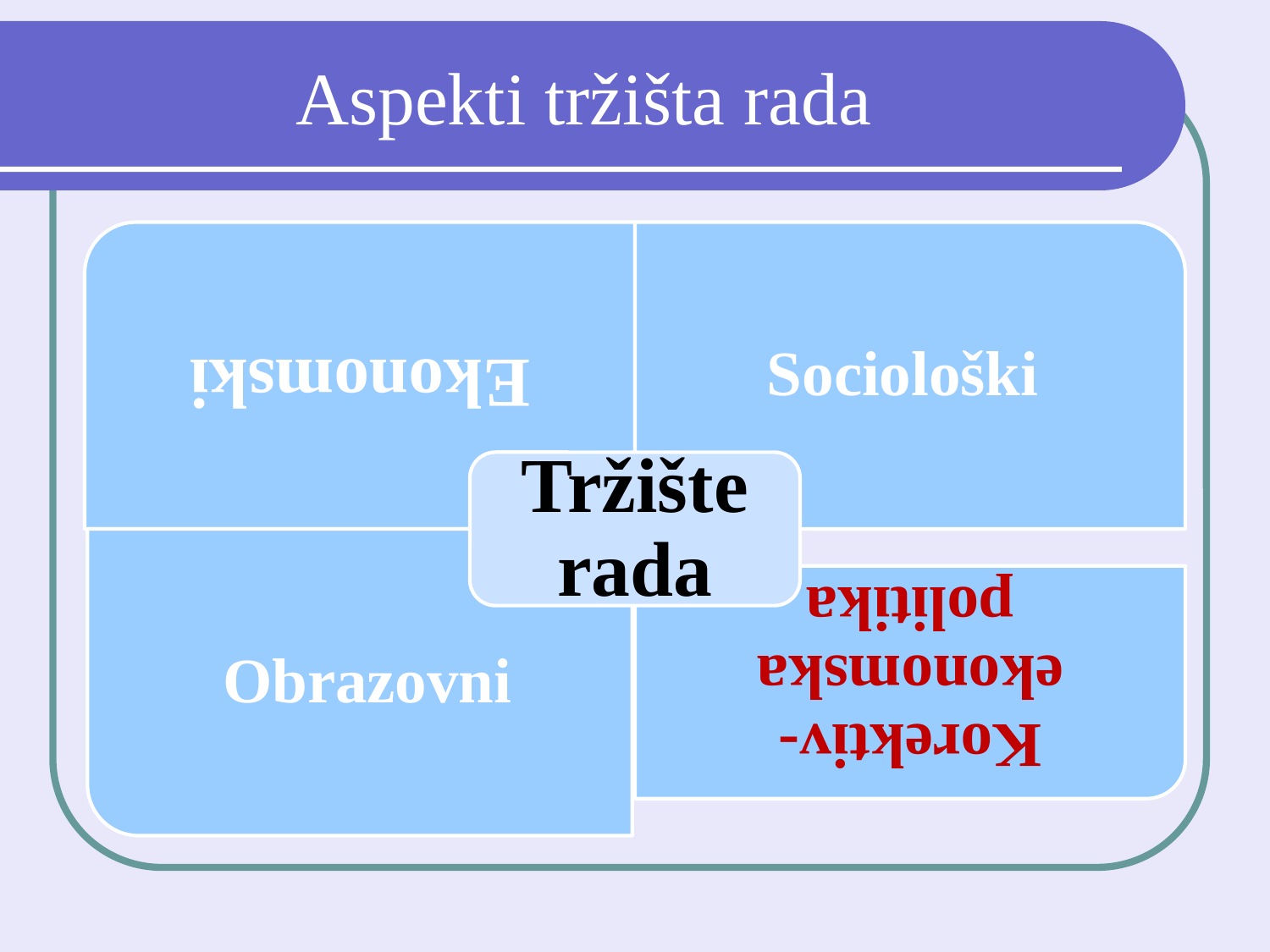

# Aspekti tržišta rada
Ekonomski
Sociološki
Obrazovni
Korektiv- ekonomska politika
Tržište rada